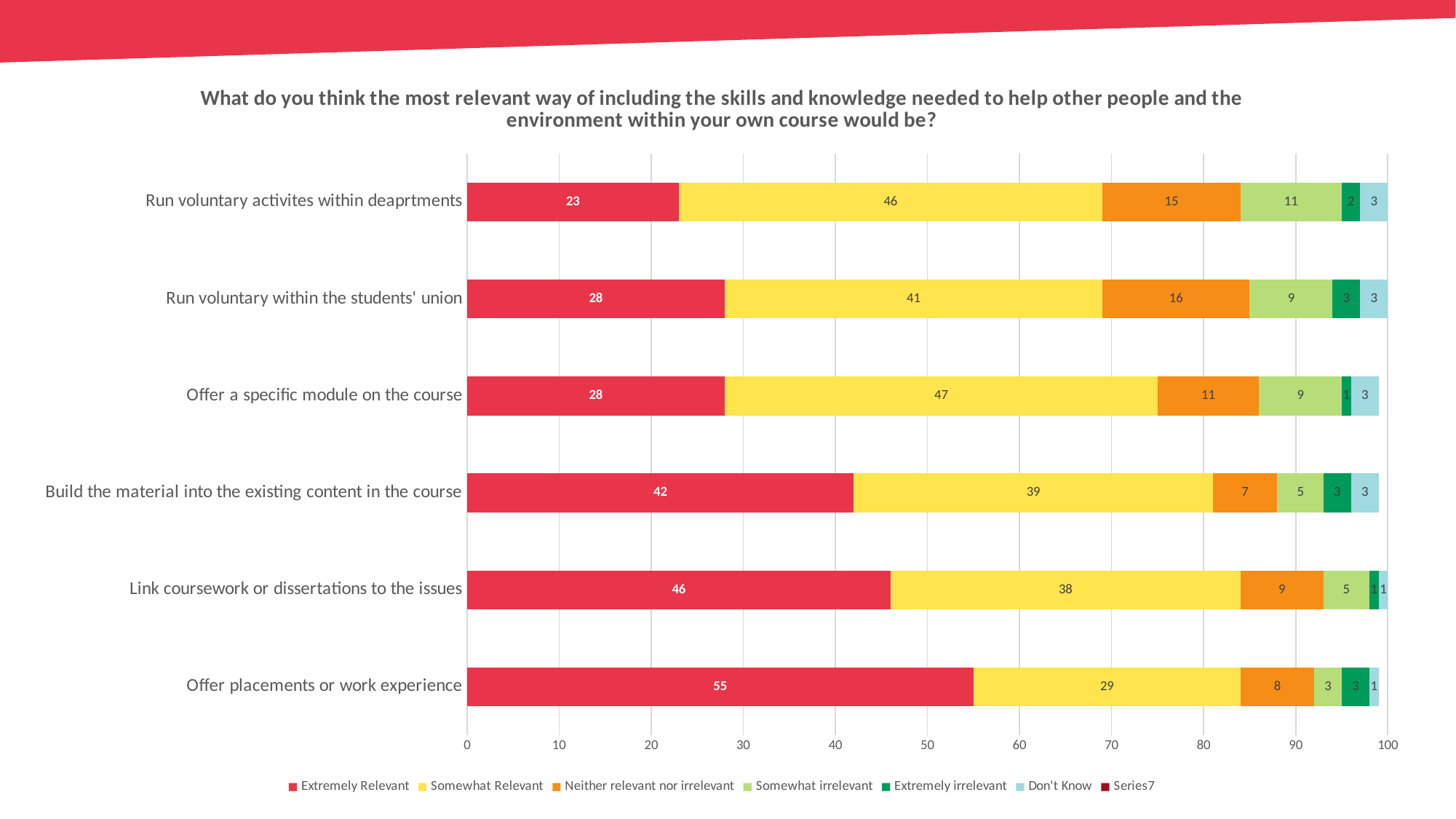

### Chart: What do you think the most relevant way of including the skills and knowledge needed to help other people and the environment within your own course would be?

| Category | Extremely Relevant | Somewhat Relevant | Neither relevant nor irrelevant | Somewhat irrelevant | Extremely irrelevant | Don't Know |  |
|---|---|---|---|---|---|---|---|
| Offer placements or work experience | 55.0 | 29.0 | 8.0 | 3.0 | 3.0 | 1.0 | None |
| Link coursework or dissertations to the issues | 46.0 | 38.0 | 9.0 | 5.0 | 1.0 | 1.0 | None |
| Build the material into the existing content in the course | 42.0 | 39.0 | 7.0 | 5.0 | 3.0 | 3.0 | None |
| Offer a specific module on the course | 28.0 | 47.0 | 11.0 | 9.0 | 1.0 | 3.0 | None |
| Run voluntary within the students' union | 28.0 | 41.0 | 16.0 | 9.0 | 3.0 | 3.0 | None |
| Run voluntary activites within deaprtments | 23.0 | 46.0 | 15.0 | 11.0 | 2.0 | 3.0 | None |